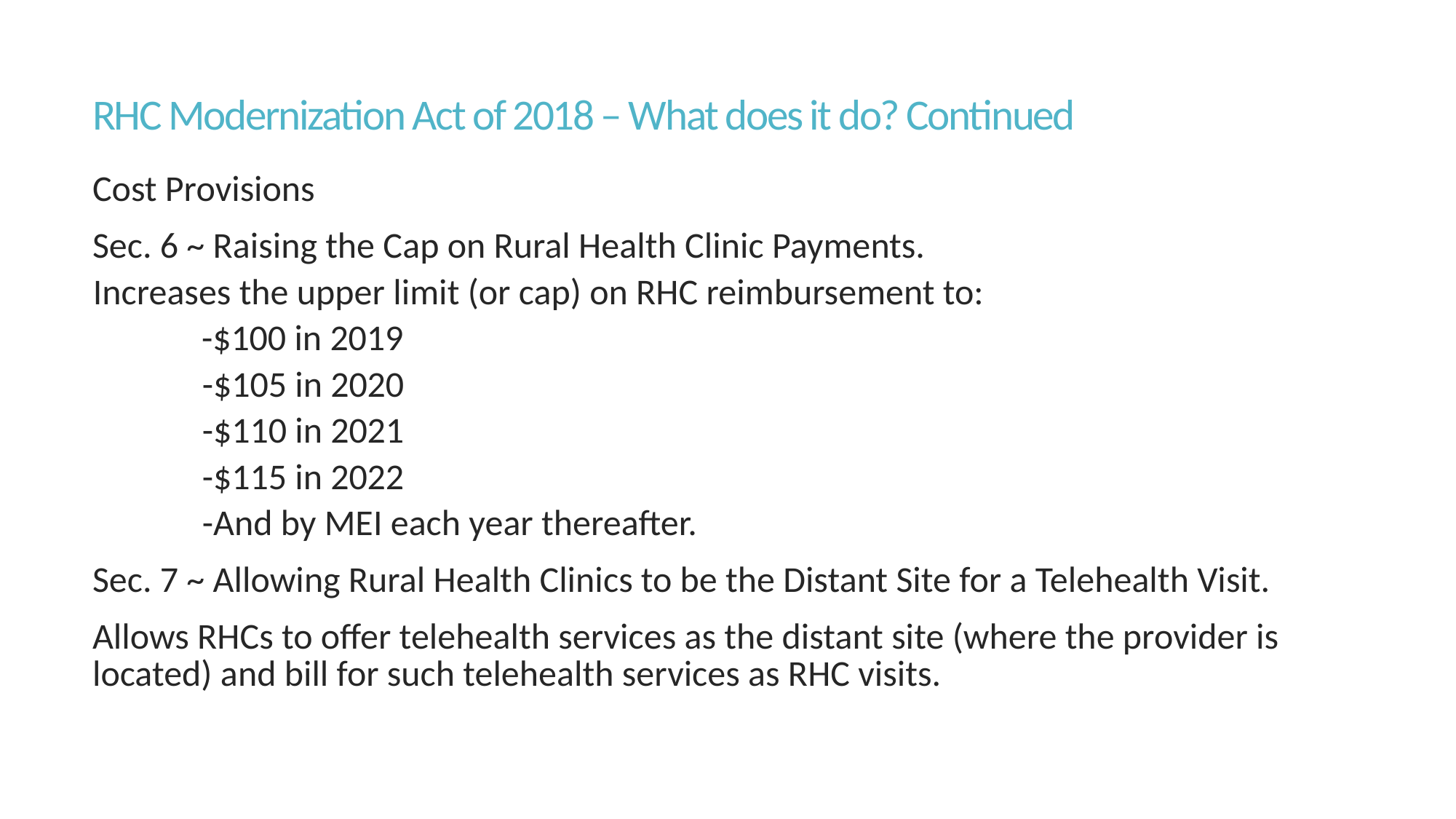

# RHC Modernization Act of 2018 – What does it do? Continued
Cost Provisions
Sec. 6 ~ Raising the Cap on Rural Health Clinic Payments.
Increases the upper limit (or cap) on RHC reimbursement to:
	-$100 in 2019
	-$105 in 2020
	-$110 in 2021
	-$115 in 2022
	-And by MEI each year thereafter.
Sec. 7 ~ Allowing Rural Health Clinics to be the Distant Site for a Telehealth Visit.
Allows RHCs to offer telehealth services as the distant site (where the provider is located) and bill for such telehealth services as RHC visits.